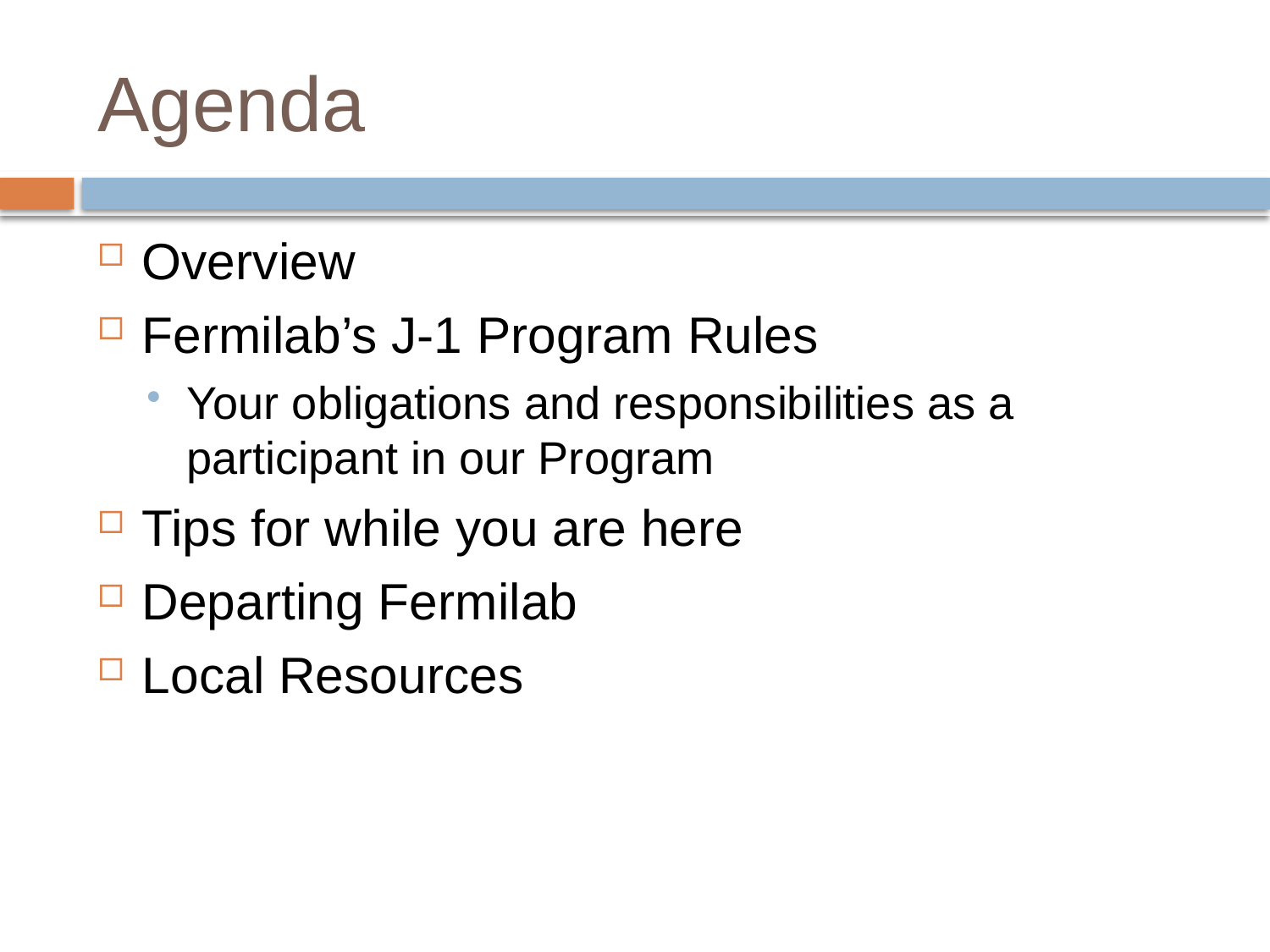

# Agenda
Overview
Fermilab’s J-1 Program Rules
Your obligations and responsibilities as a participant in our Program
Tips for while you are here
Departing Fermilab
Local Resources